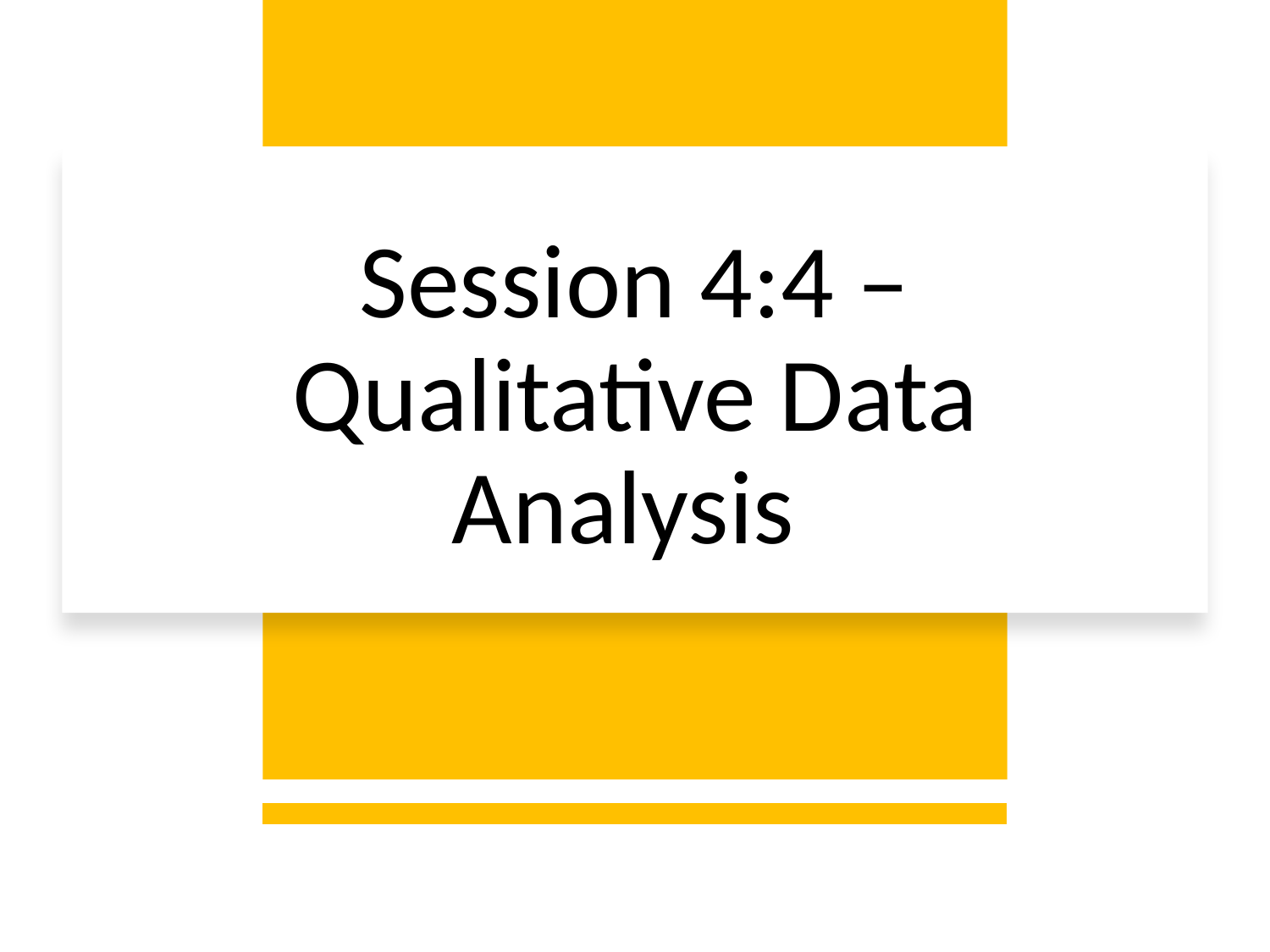

# Session 4:4 – Qualitative Data Analysis